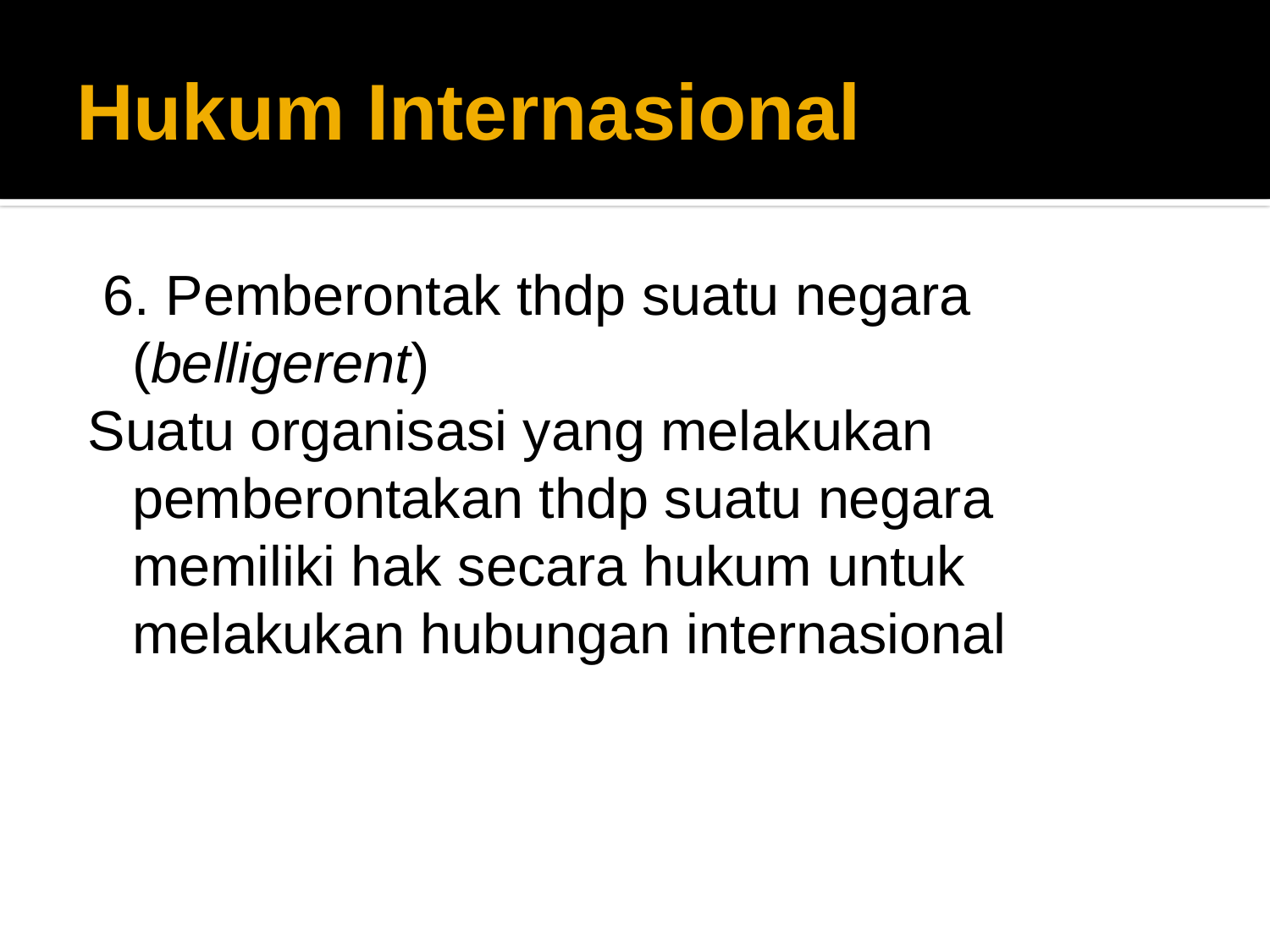

# Hukum Internasional
 6. Pemberontak thdp suatu negara (belligerent)
Suatu organisasi yang melakukan pemberontakan thdp suatu negara memiliki hak secara hukum untuk melakukan hubungan internasional